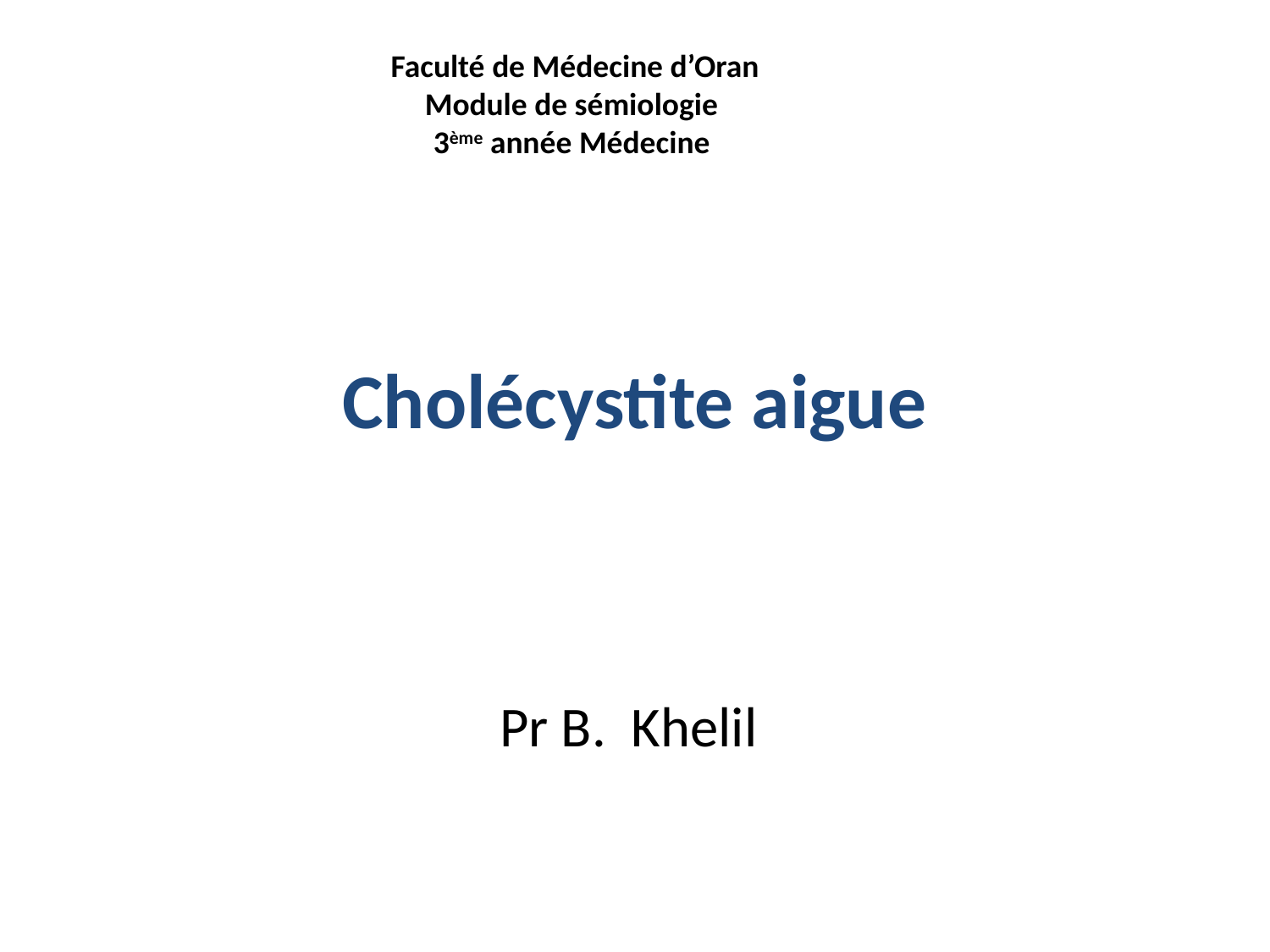

Faculté de Médecine d’Oran
Module de sémiologie
3ème année Médecine

# Cholécystite aigue
Pr B.  Khelil